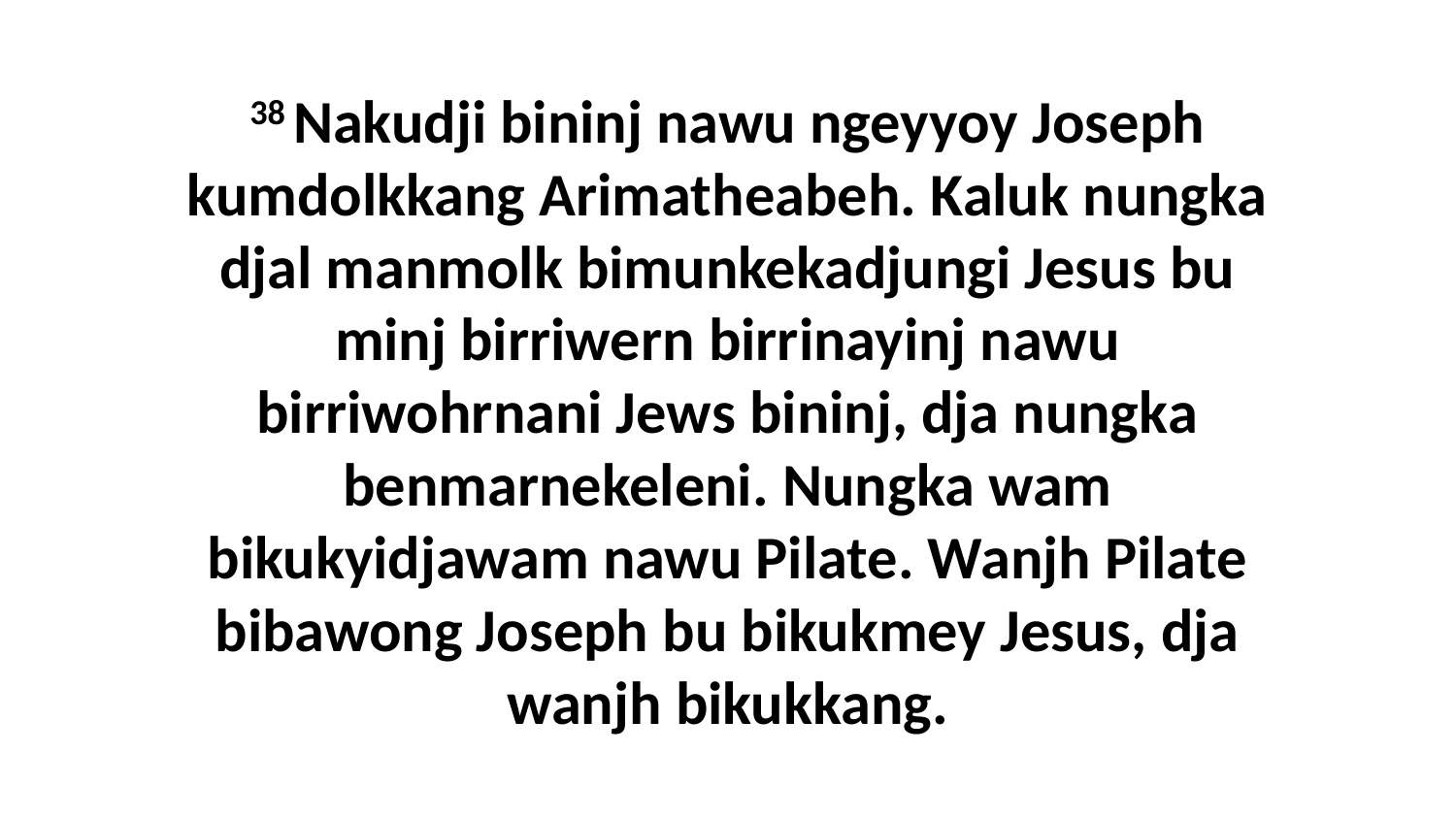

38 Nakudji bininj nawu ngeyyoy Joseph kumdolkkang Arimatheabeh. Kaluk nungka djal manmolk bimunkekadjungi Jesus bu minj birriwern birrinayinj nawu birriwohrnani Jews bininj, dja nungka benmarnekeleni. Nungka wam bikukyidjawam nawu Pilate. Wanjh Pilate bibawong Joseph bu bikukmey Jesus, dja wanjh bikukkang.